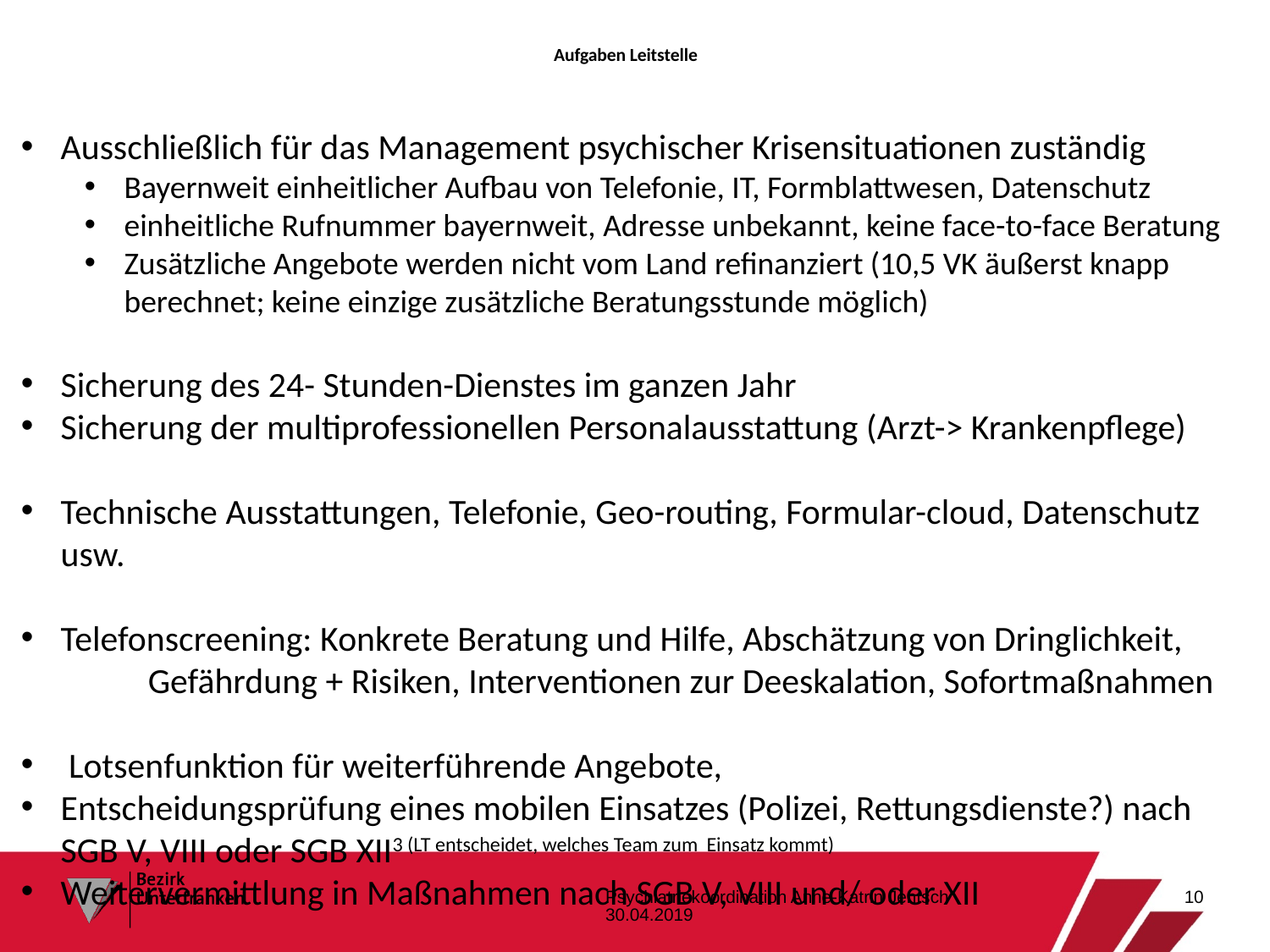

# Aufgaben Leitstelle

Ausschließlich für das Management psychischer Krisensituationen zuständig
Bayernweit einheitlicher Aufbau von Telefonie, IT, Formblattwesen, Datenschutz
einheitliche Rufnummer bayernweit, Adresse unbekannt, keine face-to-face Beratung
Zusätzliche Angebote werden nicht vom Land refinanziert (10,5 VK äußerst knapp berechnet; keine einzige zusätzliche Beratungsstunde möglich)

Sicherung des 24- Stunden-Dienstes im ganzen Jahr
Sicherung der multiprofessionellen Personalausstattung (Arzt-> Krankenpflege)
Technische Ausstattungen, Telefonie, Geo-routing, Formular-cloud, Datenschutz usw.

Telefonscreening: Konkrete Beratung und Hilfe, Abschätzung von Dringlichkeit,
	Gefährdung + Risiken, Interventionen zur Deeskalation, Sofortmaßnahmen

Lotsenfunktion für weiterführende Angebote,
Entscheidungsprüfung eines mobilen Einsatzes (Polizei, Rettungsdienste?) nach SGB V, VIII oder SGB XII3 (LT entscheidet, welches Team zum Einsatz kommt)
Weitervermittlung in Maßnahmen nach SGB V, VIII und/ oder XII
Psychiatriekoordination Anne-Katrin Jentsch                  30.04.2019
10